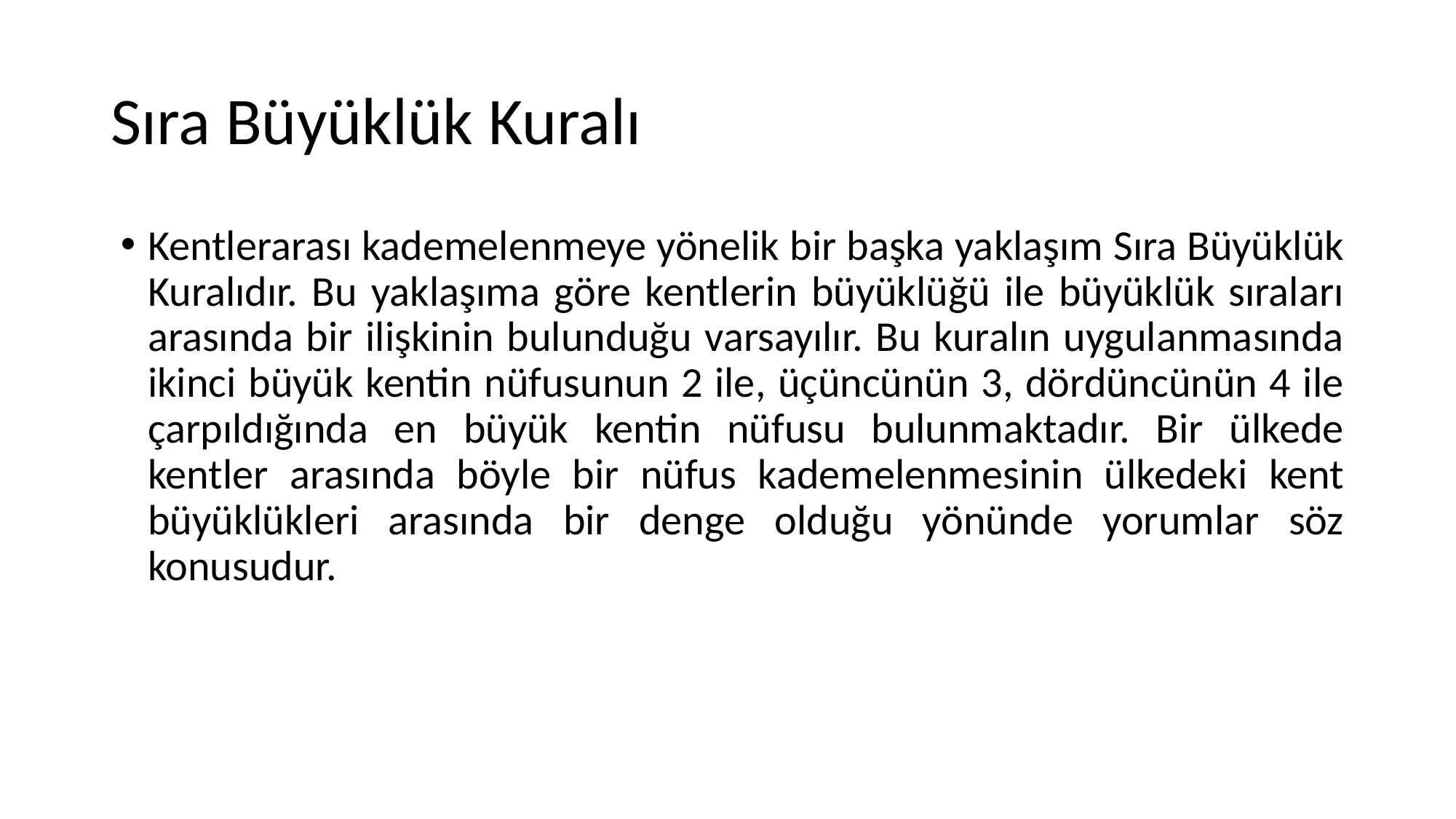

# Sıra Büyüklük Kuralı
Kentlerarası kademelenmeye yönelik bir başka yaklaşım Sıra Büyüklük Kuralıdır. Bu yaklaşıma göre kentlerin büyüklüğü ile büyüklük sıraları arasında bir ilişkinin bulunduğu varsayılır. Bu kuralın uygulanmasında ikinci büyük kentin nüfusunun 2 ile, üçüncünün 3, dördüncünün 4 ile çarpıldığında en büyük kentin nüfusu bulunmaktadır. Bir ülkede kentler arasında böyle bir nüfus kademelenmesinin ülkedeki kent büyüklükleri arasında bir denge olduğu yönünde yorumlar söz konusudur.